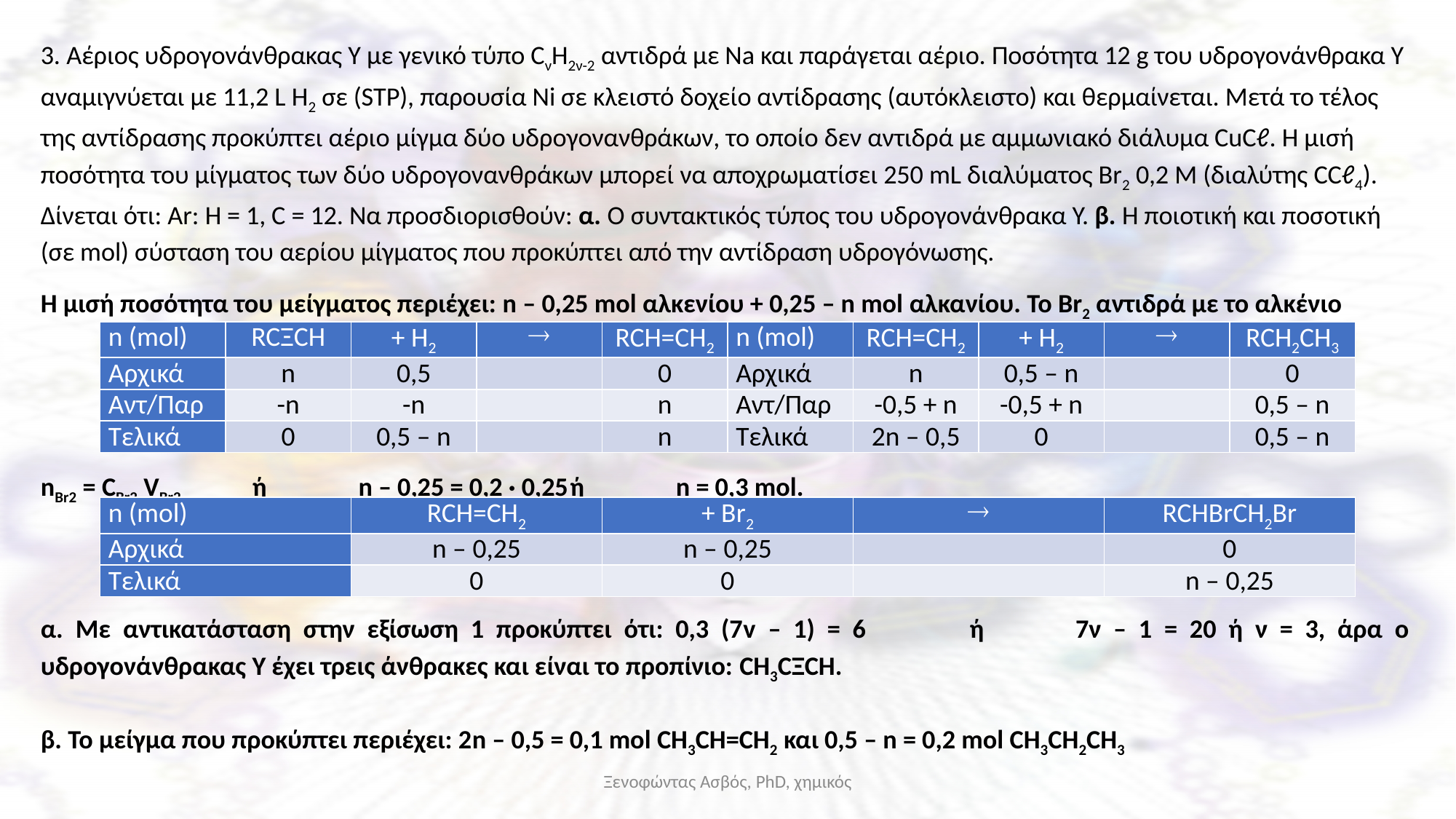

3. Αέριος υδρογονάνθρακας Υ με γενικό τύπο CνH2ν-2 αντιδρά με Na και παράγεται αέριο. Ποσότητα 12 g του υδρογονάνθρακα Υ αναμιγνύεται με 11,2 L Η2 σε (STP), παρουσία Ni σε κλειστό δοχείο αντίδρασης (αυτόκλειστο) και θερμαίνεται. Μετά το τέλος της αντίδρασης προκύπτει αέριο μίγμα δύο υδρογονανθράκων, το οποίο δεν αντιδρά με αμμωνιακό διάλυμα CuCℓ. Η μισή ποσότητα του μίγματος των δύο υδρογονανθράκων μπορεί να αποχρωματίσει 250 mL διαλύματος Br2 0,2 Μ (διαλύτης CCℓ4). Δίνεται ότι: Ar: H = 1, C = 12. Να προσδιορισθούν: α. O συντακτικός τύπος του υδρογονάνθρακα Υ. β. H ποιοτική και ποσοτική (σε mol) σύσταση του αερίου μίγματος που προκύπτει από την αντίδραση υδρογόνωσης.
Η μισή ποσότητα του μείγματος περιέχει: n – 0,25 mol αλκενίου + 0,25 – n mol αλκανίου. Το Br2 αντιδρά με το αλκένιο

nBr2 = CBr2 VBr2	ή	n – 0,25 = 0,2 · 0,25	ή 	n = 0,3 mol.

α. Με αντικατάσταση στην εξίσωση 1 προκύπτει ότι: 0,3 (7v – 1) = 6	ή	7ν – 1 = 20 ή ν = 3, άρα ο υδρογονάνθρακας Υ έχει τρεις άνθρακες και είναι το προπίνιο: CH3CΞCH.
β. Το μείγμα που προκύπτει περιέχει: 2n – 0,5 = 0,1 mol CH3CH=CH2 και 0,5 – n = 0,2 mol CH3CH2CH3

| n (mol) | RCΞCH | + H2 | → | RCH=CH2 | n (mol) | RCH=CH2 | + H2 | → | RCH2CH3 |
| --- | --- | --- | --- | --- | --- | --- | --- | --- | --- |
| Αρχικά | n | 0,5 |  | 0 | Αρχικά | n | 0,5 – n |  | 0 |
| Αντ/Παρ | -n | -n |  | n | Αντ/Παρ | -0,5 + n | -0,5 + n |  | 0,5 – n |
| Τελικά | 0 | 0,5 – n |  | n | Τελικά | 2n – 0,5 | 0 |  | 0,5 – n |
| n (mol) | RCH=CH2 | + Βr2 | → | RCHBrCH2Br |
| --- | --- | --- | --- | --- |
| Αρχικά | n – 0,25 | n – 0,25 |  | 0 |
| Τελικά | 0 | 0 |  | n – 0,25 |
Ξενοφώντας Ασβός, PhD, χημικός